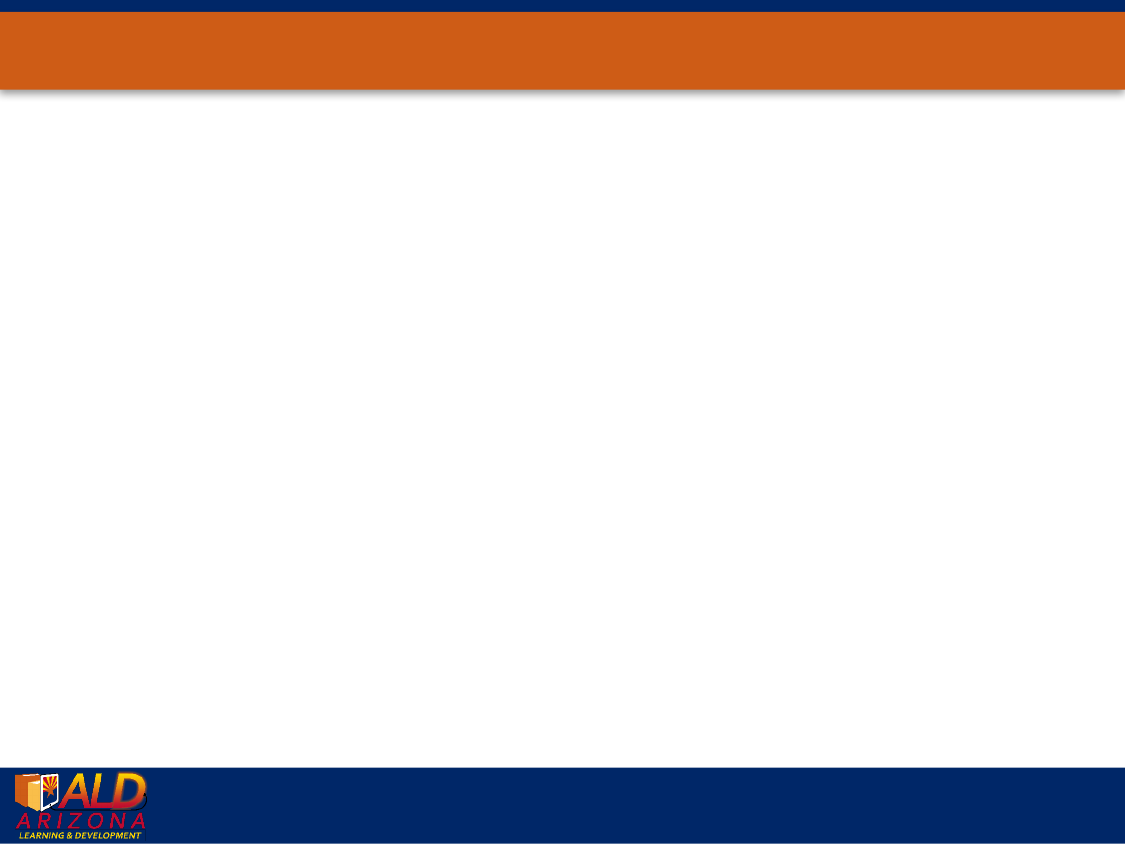

Add your Multiple Choice question title here.
Body Type: 18 pt. Arial Bold
Example Question Title: Question 1 of 10: Multiple Choice

Add your Multiple Choice Question Answers here. BOLD the correct answer choice so ALD developers know which one to make correct. The type size is already set to the correct size and format:
Body Type: 14 pt. Arial Normal
Add your Multiple Choice question text here. Type is already set to the correct settings:
Body Type: 14 pt. Arial Normal